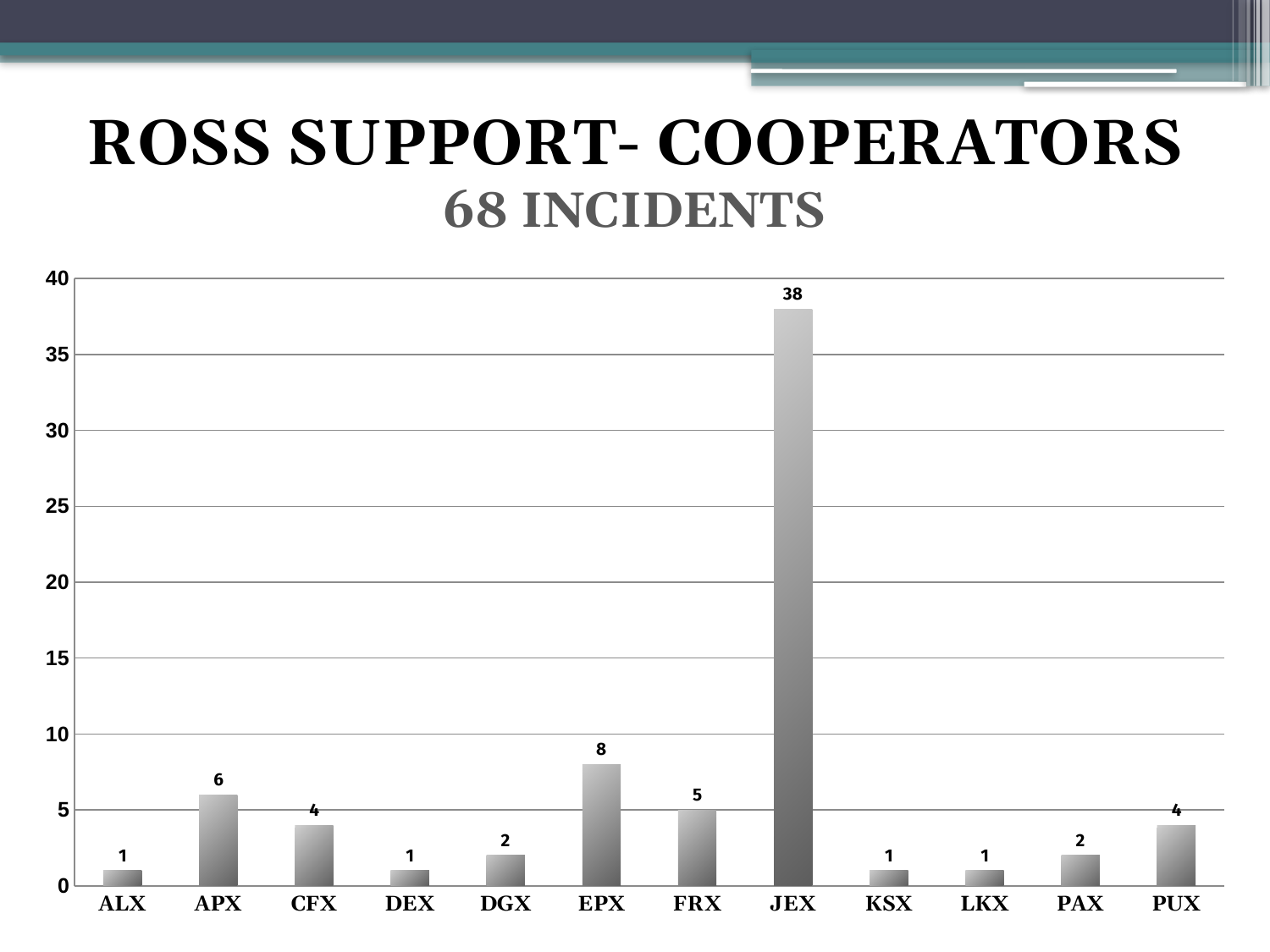

ROSS SUPPORT- COOPERATORS
68 INCIDENTS

### Chart

| Category |  |
|---|---|
| ALX | 1.0 |
| APX | 6.0 |
| CFX | 4.0 |
| DEX | 1.0 |
| DGX | 2.0 |
| EPX | 8.0 |
| FRX | 5.0 |
| JEX | 38.0 |
| KSX | 1.0 |
| LKX | 1.0 |
| PAX | 2.0 |
| PUX | 4.0 |